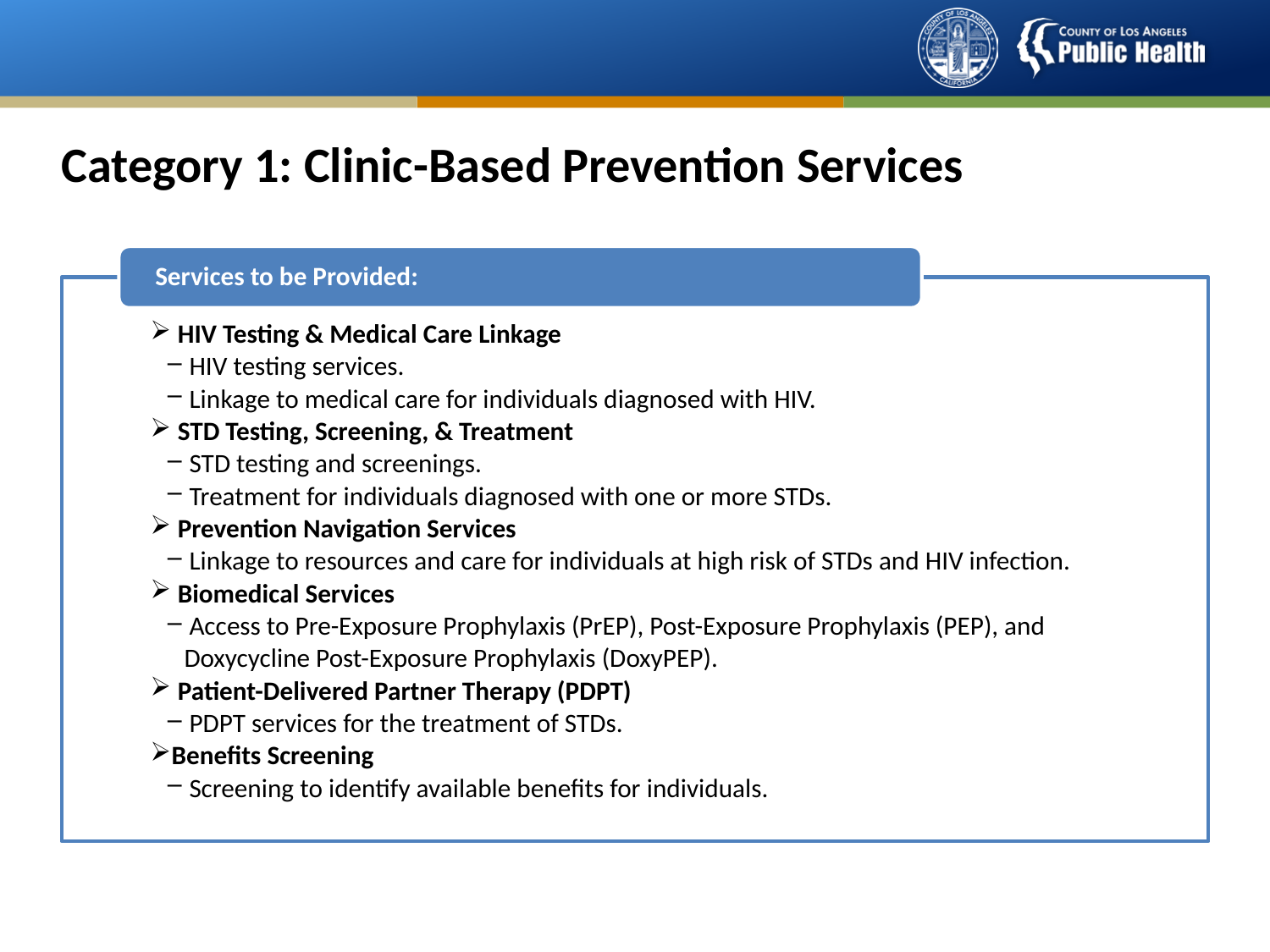

# Category 1: Clinic-Based Prevention Services
 HIV Testing & Medical Care Linkage
 HIV testing services.
 Linkage to medical care for individuals diagnosed with HIV.
 STD Testing, Screening, & Treatment
 STD testing and screenings.
 Treatment for individuals diagnosed with one or more STDs.
 Prevention Navigation Services
 Linkage to resources and care for individuals at high risk of STDs and HIV infection.
 Biomedical Services
 Access to Pre-Exposure Prophylaxis (PrEP), Post-Exposure Prophylaxis (PEP), and
 	   Doxycycline Post-Exposure Prophylaxis (DoxyPEP).
 Patient-Delivered Partner Therapy (PDPT)
 PDPT services for the treatment of STDs.
Benefits Screening
 Screening to identify available benefits for individuals.
Services to be Provided: